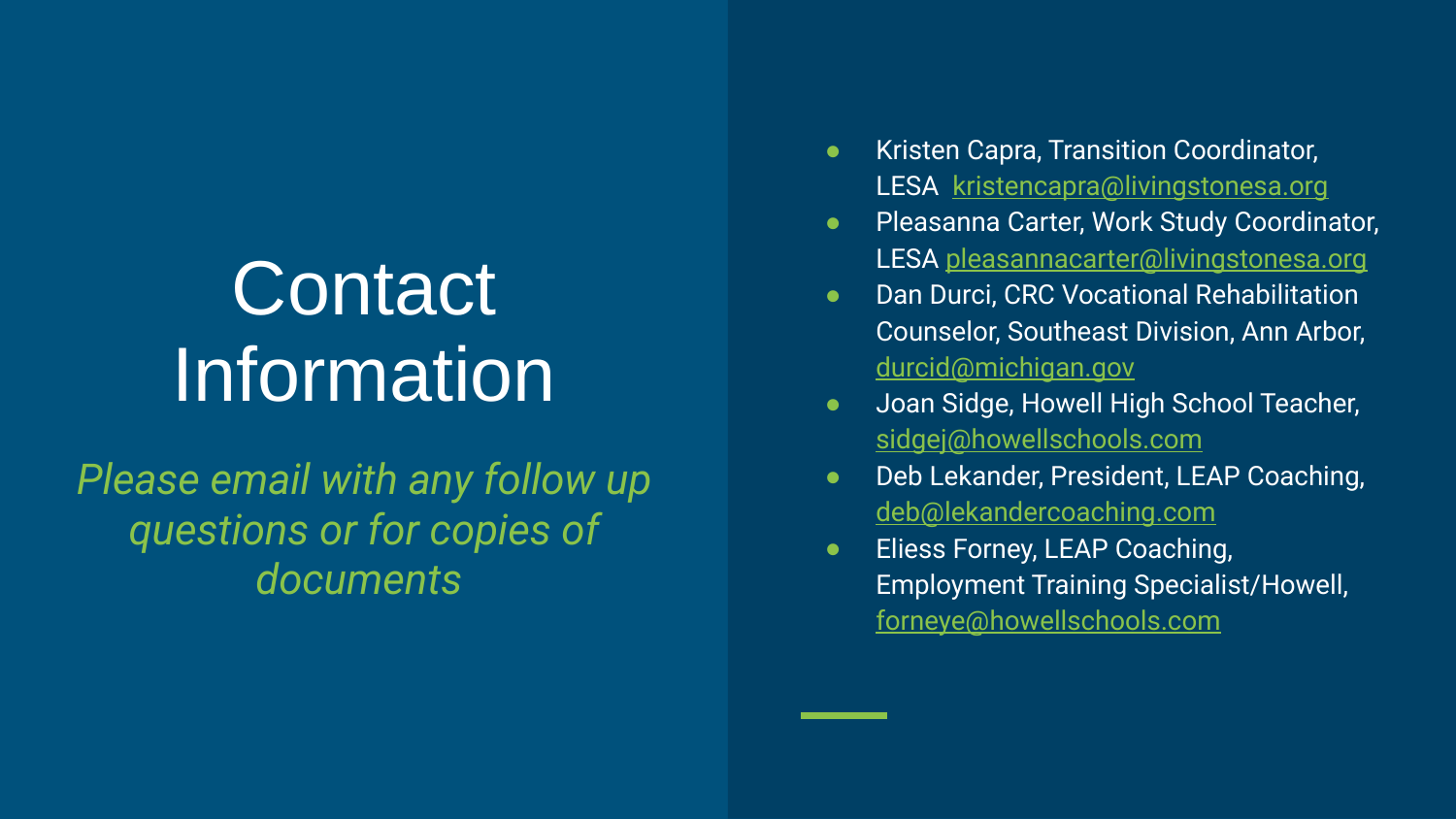

Kristen Capra, Transition Coordinator, LESA  kristencapra@livingstonesa.org
Pleasanna Carter, Work Study Coordinator, LESA pleasannacarter@livingstonesa.org
Dan Durci, CRC Vocational Rehabilitation Counselor, Southeast Division, Ann Arbor, durcid@michigan.gov
Joan Sidge, Howell High School Teacher,  sidgej@howellschools.com
Deb Lekander, President, LEAP Coaching, deb@lekandercoaching.com
Eliess Forney, LEAP Coaching, Employment Training Specialist/Howell, forneye@howellschools.com

# Contact Information
Please email with any follow up questions or for copies of documents